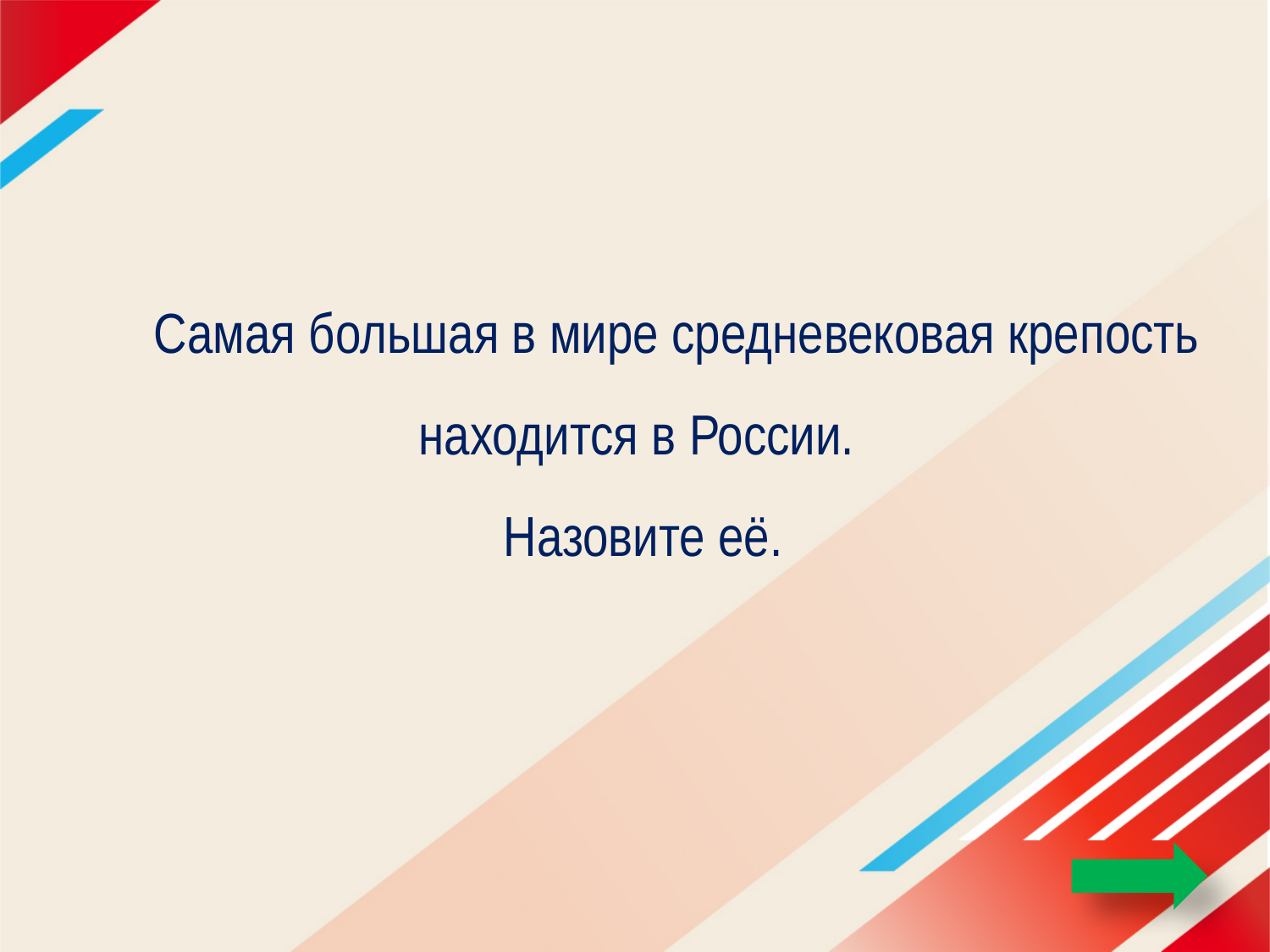

# Самая большая в мире средневековая крепость находится в России. Назовите её.